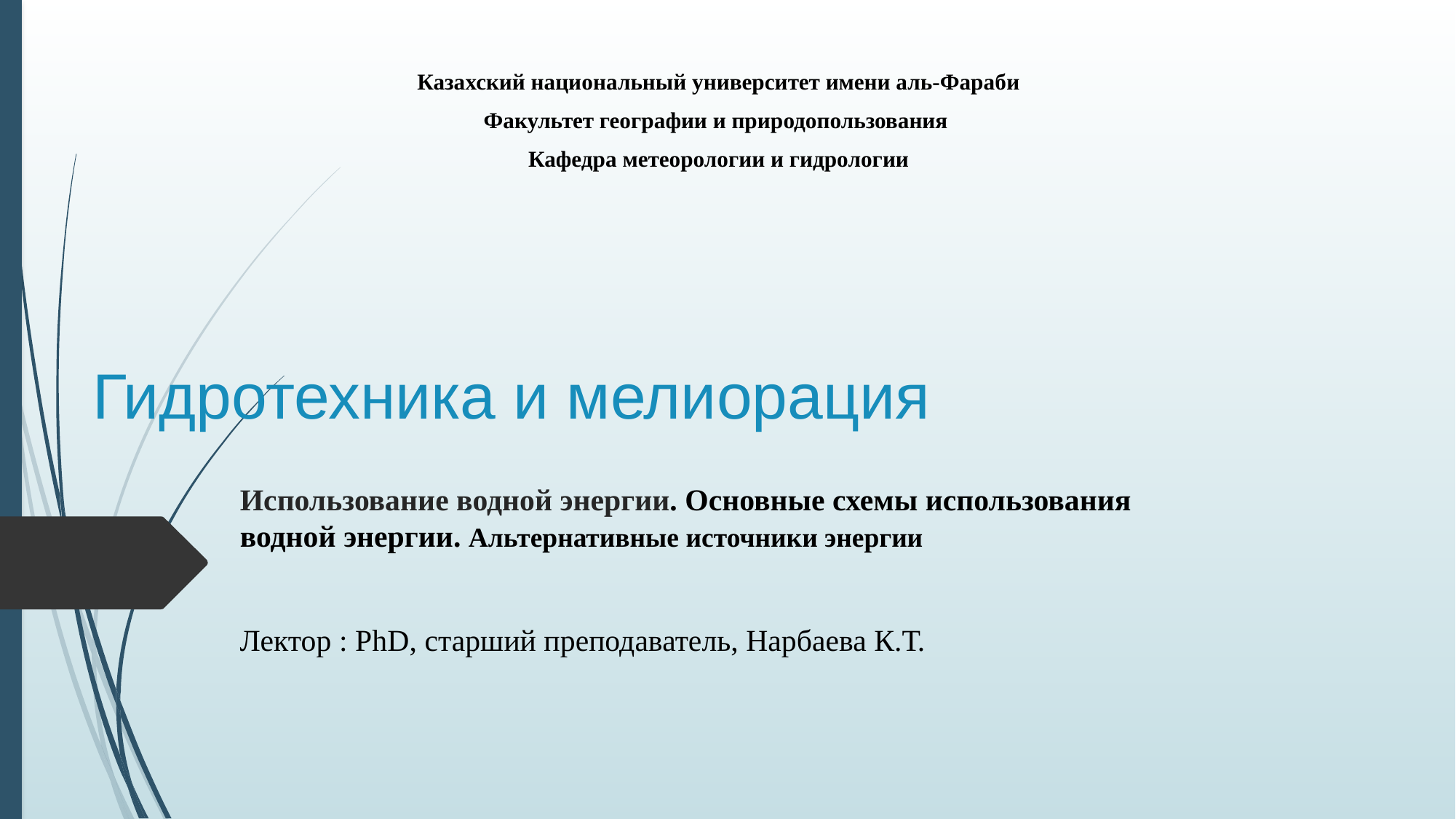

Казахский национальный университет имени аль-Фараби
Факультет географии и природопользования
Кафедра метеорологии и гидрологии
# Гидротехника и мелиорация
Использование водной энергии. Основные схемы использования водной энергии. Альтернативные источники энергии
Лектор : PhD, старший преподаватель, Нарбаева К.Т.